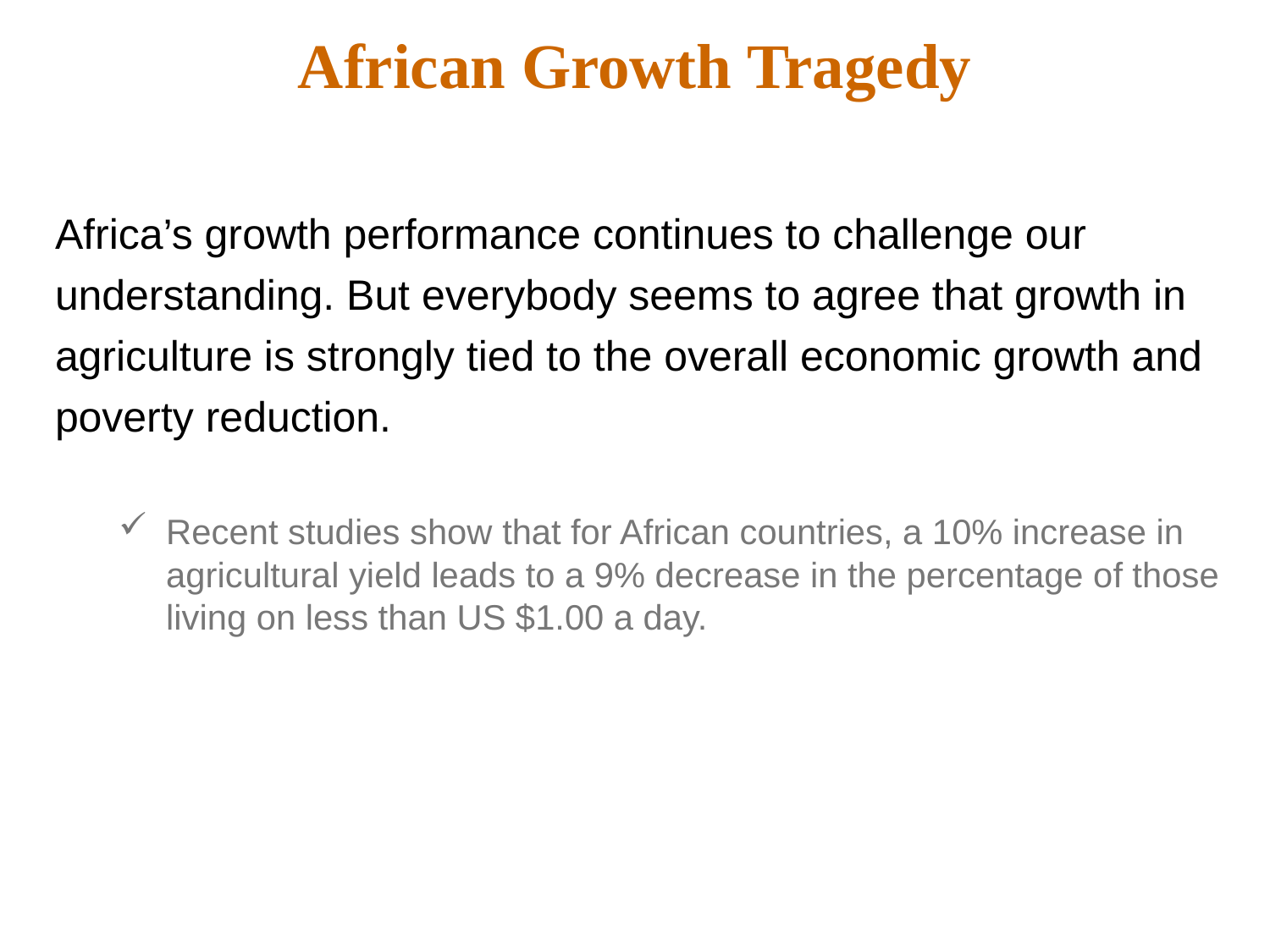

African Growth Tragedy
Africa’s growth performance continues to challenge our understanding. But everybody seems to agree that growth in agriculture is strongly tied to the overall economic growth and poverty reduction.

Recent studies show that for African countries, a 10% increase in agricultural yield leads to a 9% decrease in the percentage of those living on less than US $1.00 a day.